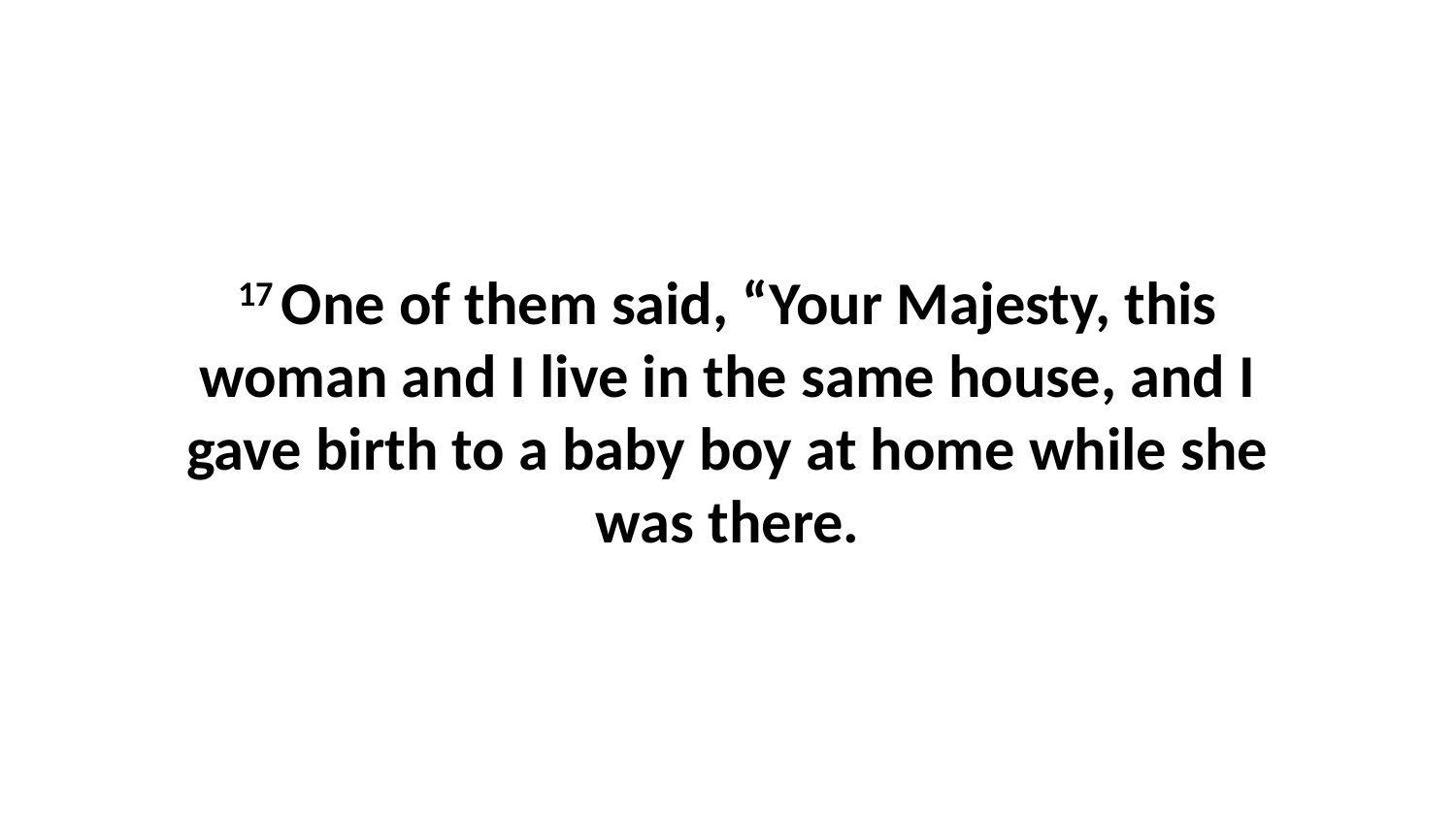

17 One of them said, “Your Majesty, this woman and I live in the same house, and I gave birth to a baby boy at home while she was there.